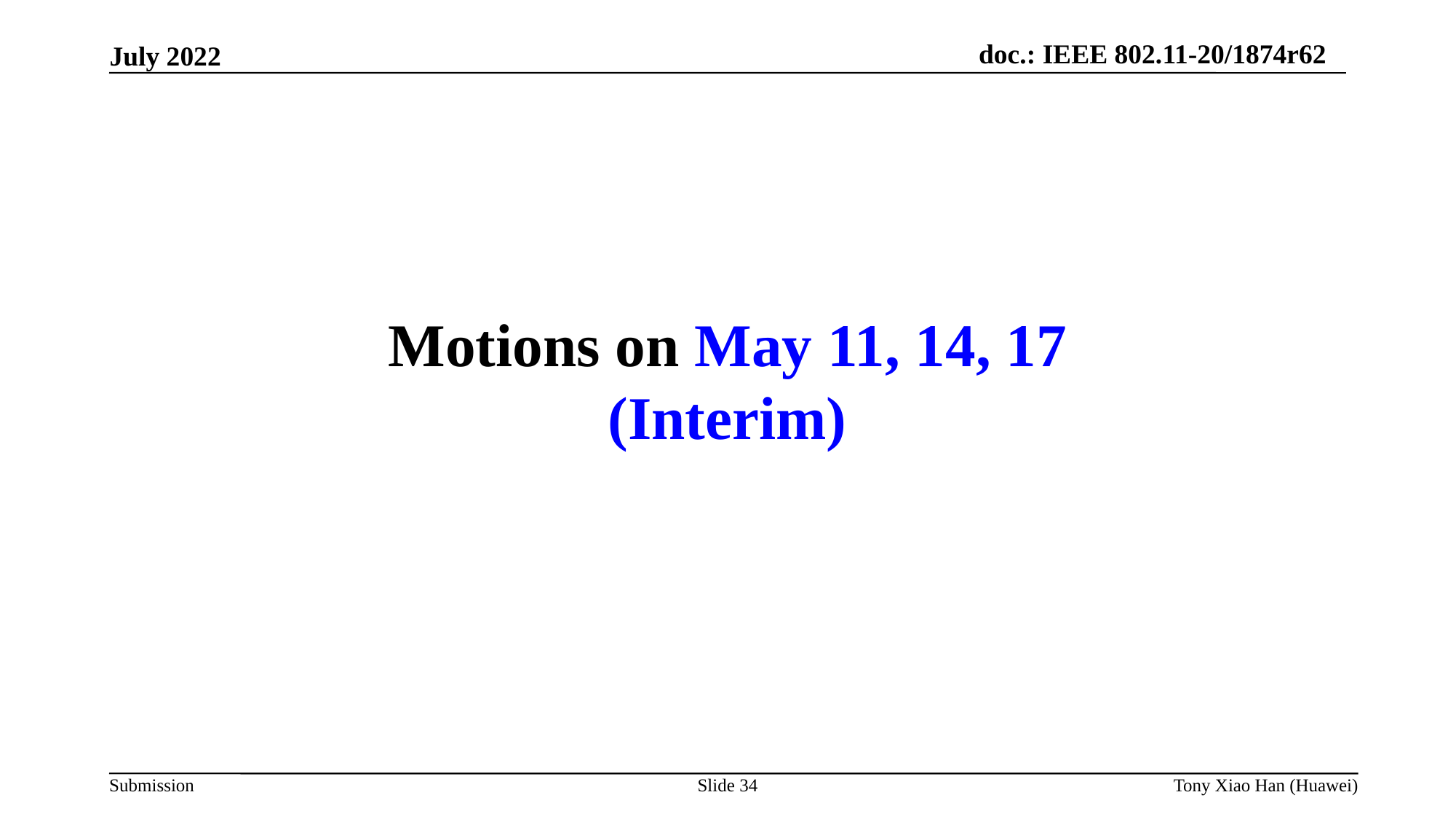

Motions on May 11, 14, 17 (Interim)